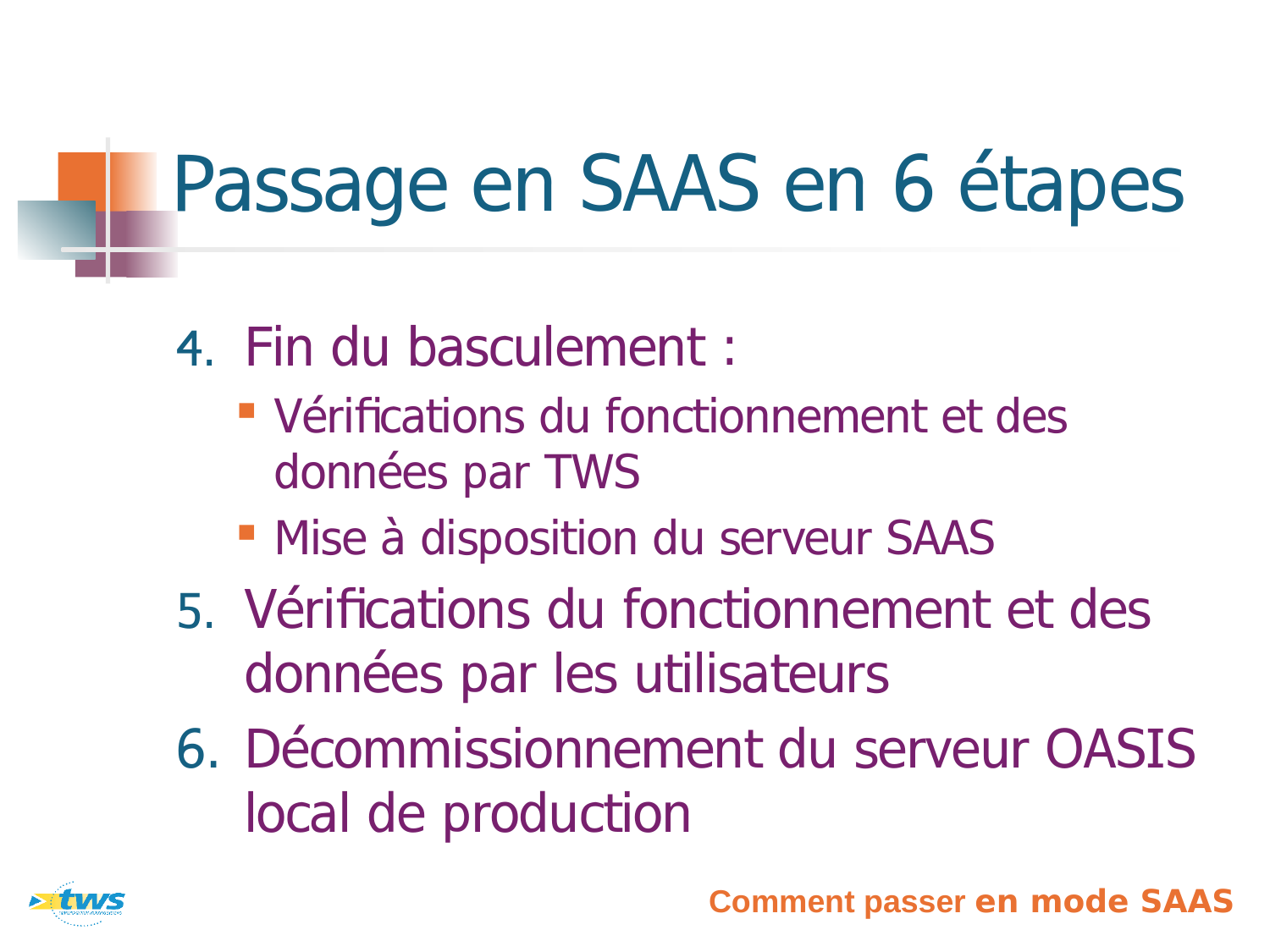

# Passage en SAAS en 6 étapes
Fin du basculement :
Vérifications du fonctionnement et des données par TWS
Mise à disposition du serveur SAAS
Vérifications du fonctionnement et des données par les utilisateurs
Décommissionnement du serveur OASIS local de production
Comment passer en mode SAAS